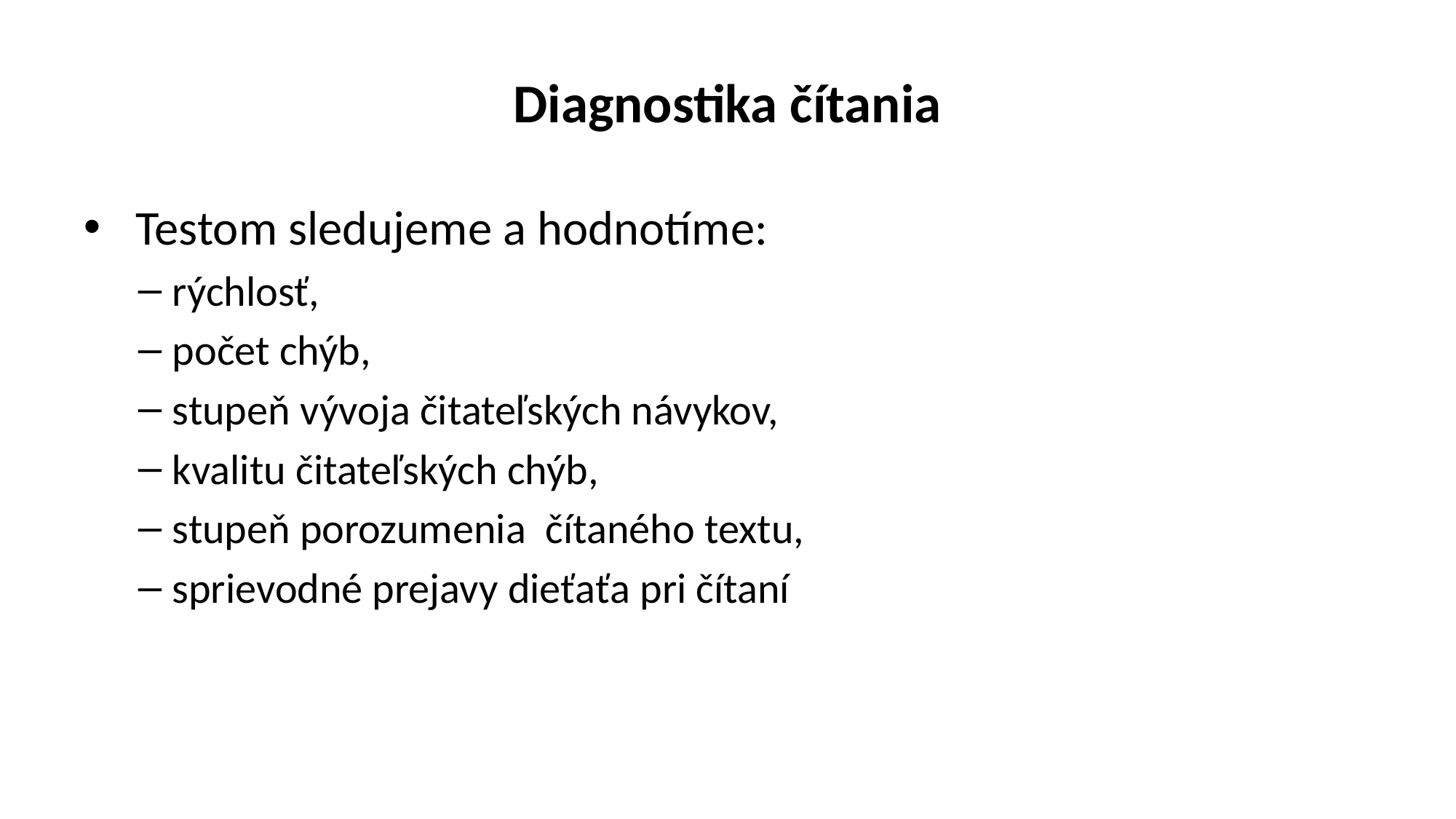

# Diagnostika čítania
 Testom sledujeme a hodnotíme:
rýchlosť,
počet chýb,
stupeň vývoja čitateľských návykov,
kvalitu čitateľských chýb,
stupeň porozumenia  čítaného textu,
sprievodné prejavy dieťaťa pri čítaní